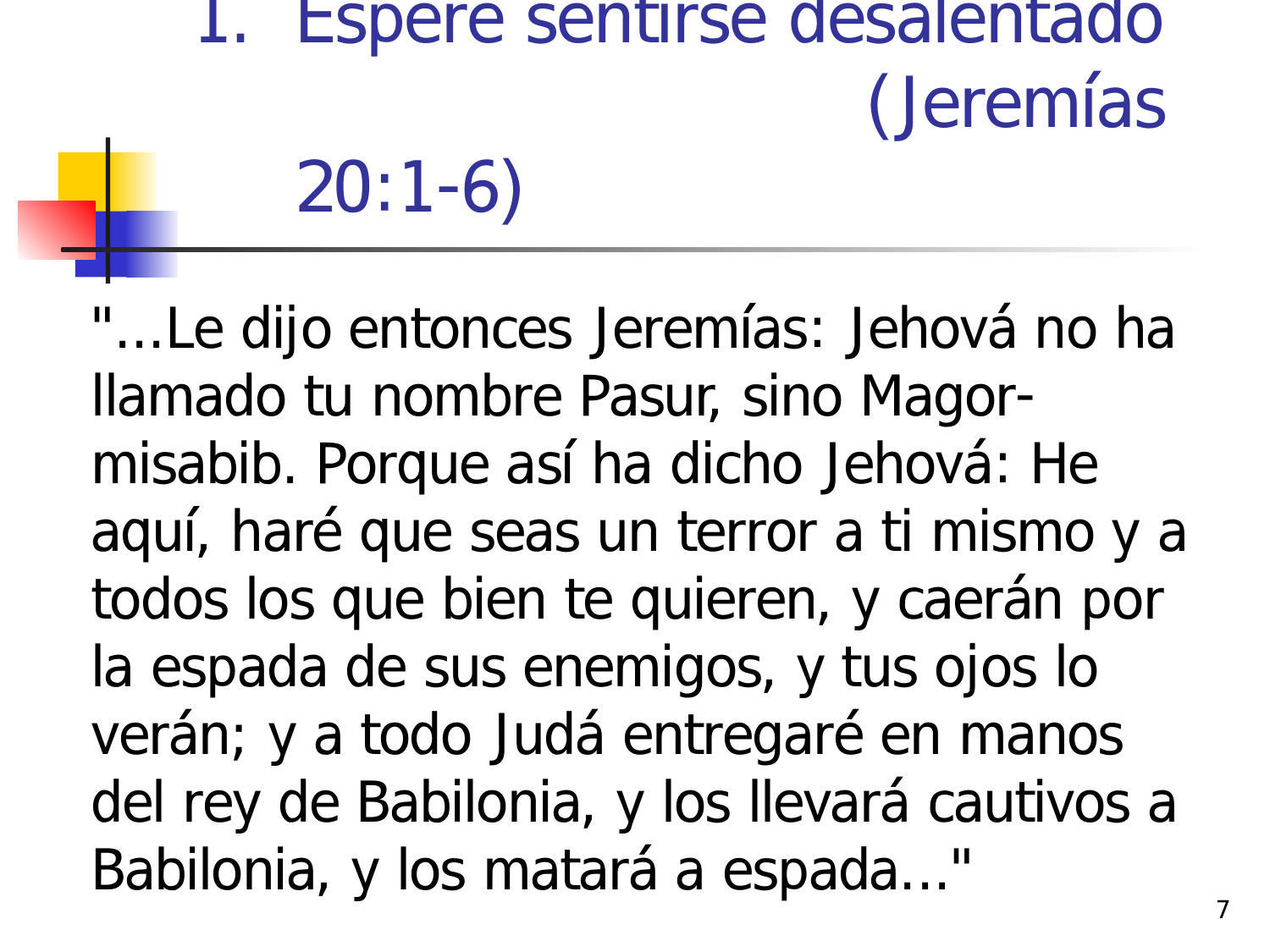

# Espere sentirse desalentado                             (Jeremías 20:1-6)
	"...Le dijo entonces Jeremías: Jehová no ha llamado tu nombre Pasur, sino Magor-misabib. Porque así ha dicho Jehová: He aquí, haré que seas un terror a ti mismo y a todos los que bien te quieren, y caerán por la espada de sus enemigos, y tus ojos lo verán; y a todo Judá entregaré en manos del rey de Babilonia, y los llevará cautivos a Babilonia, y los matará a espada..."
7